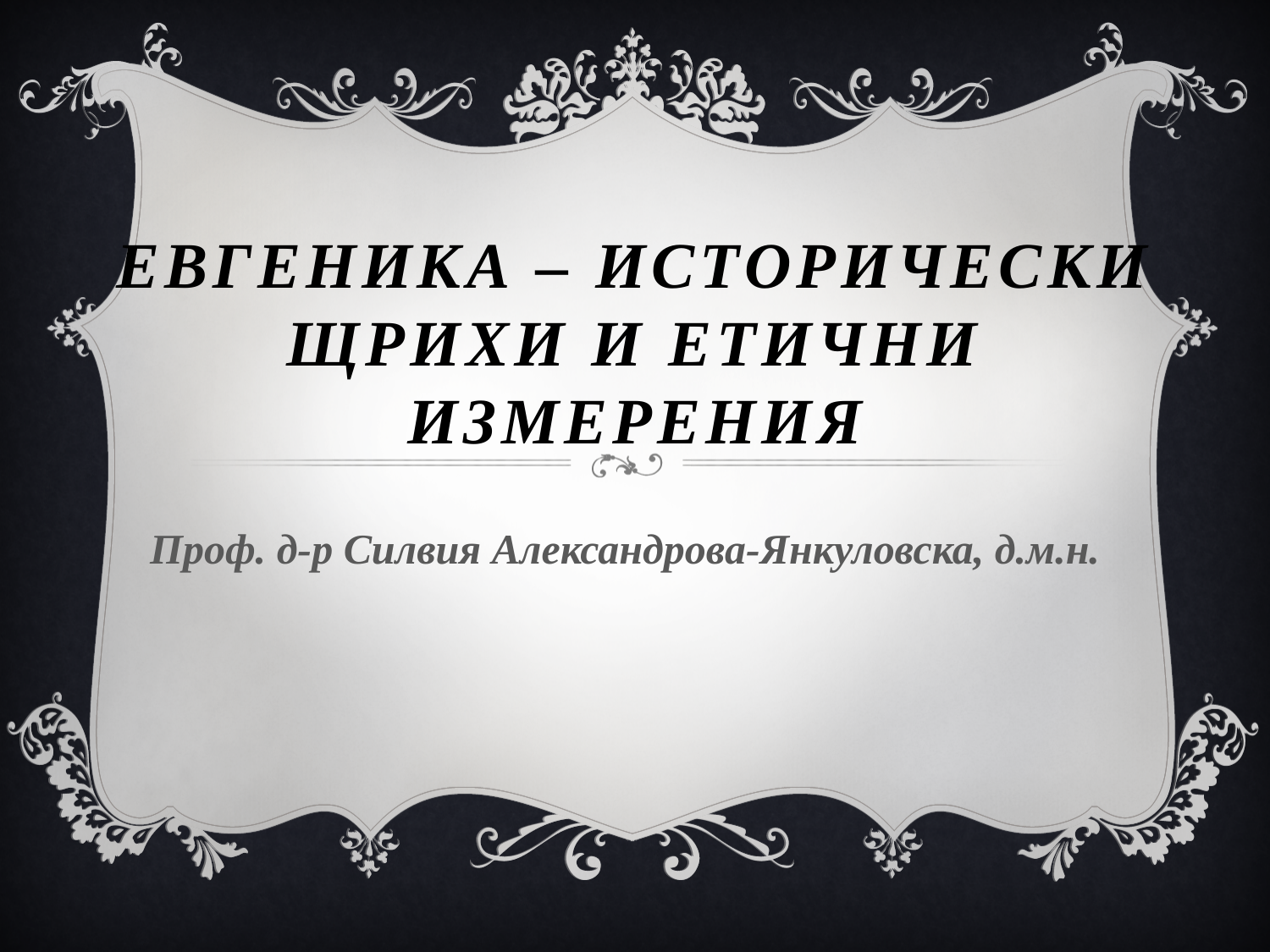

# ЕВГЕНИКА – ИСТОРИЧЕСКИ ЩРИХИ И ЕТИЧНИ ИЗМЕРЕНИЯ
Проф. д-р Силвия Александрова-Янкуловска, д.м.н.